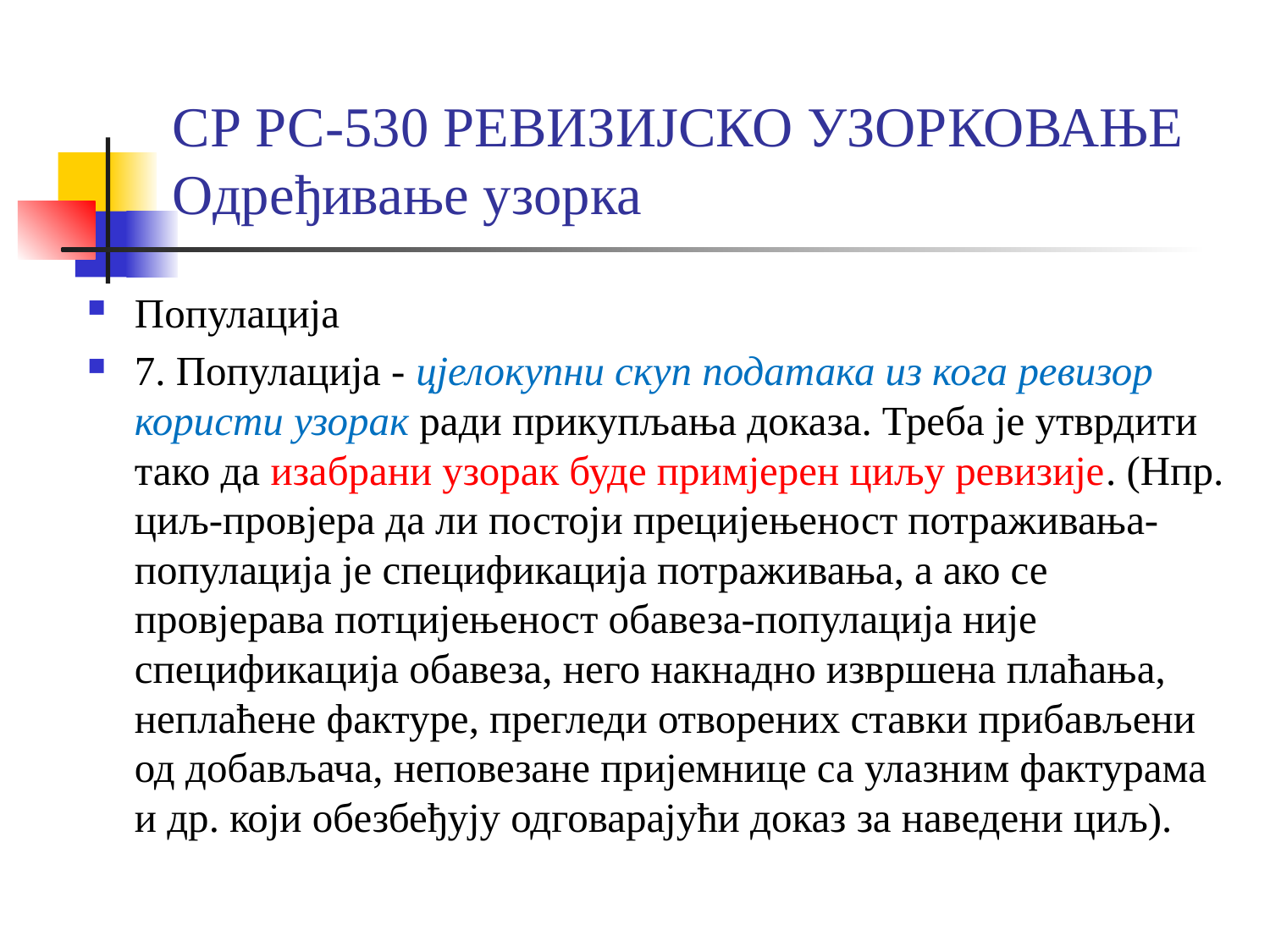

# СР РС-530 РЕВИЗИЈСКО УЗОРКОВАЊЕ Одређивање узорка
Популација
7. Популација - цјелокупни скуп података из кога ревизор користи узорак ради прикупљања доказа. Треба је утврдити тако да изабрани узорак буде примјерен циљу ревизије. (Нпр. циљ-провјера да ли постоји прецијењеност потраживања-популација је спецификација потраживања, а ако се провјерава потцијењеност обавеза-популација није спецификација обавеза, него накнадно извршена плаћања, неплаћене фактуре, прегледи отворених ставки прибављени од добављача, неповезане пријемнице са улазним фактурама и др. који обезбеђују одговарајући доказ за наведени циљ).